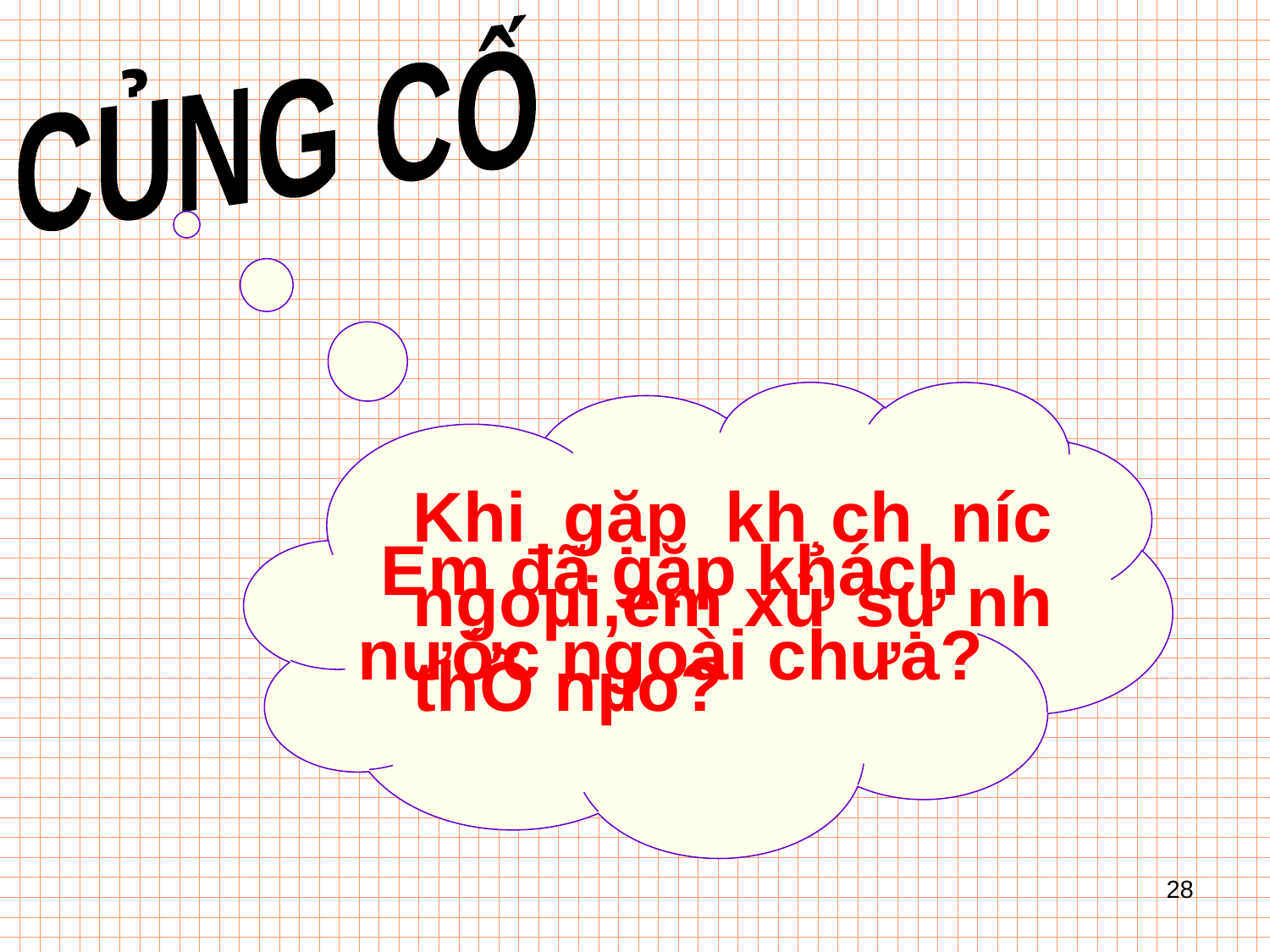

CỦNG CỐ

Khi gặp kh¸ch n­íc ngoµi,em xử sự nh­ thÕ nµo?
Em đã gặp khách nước ngoài chưa?
28